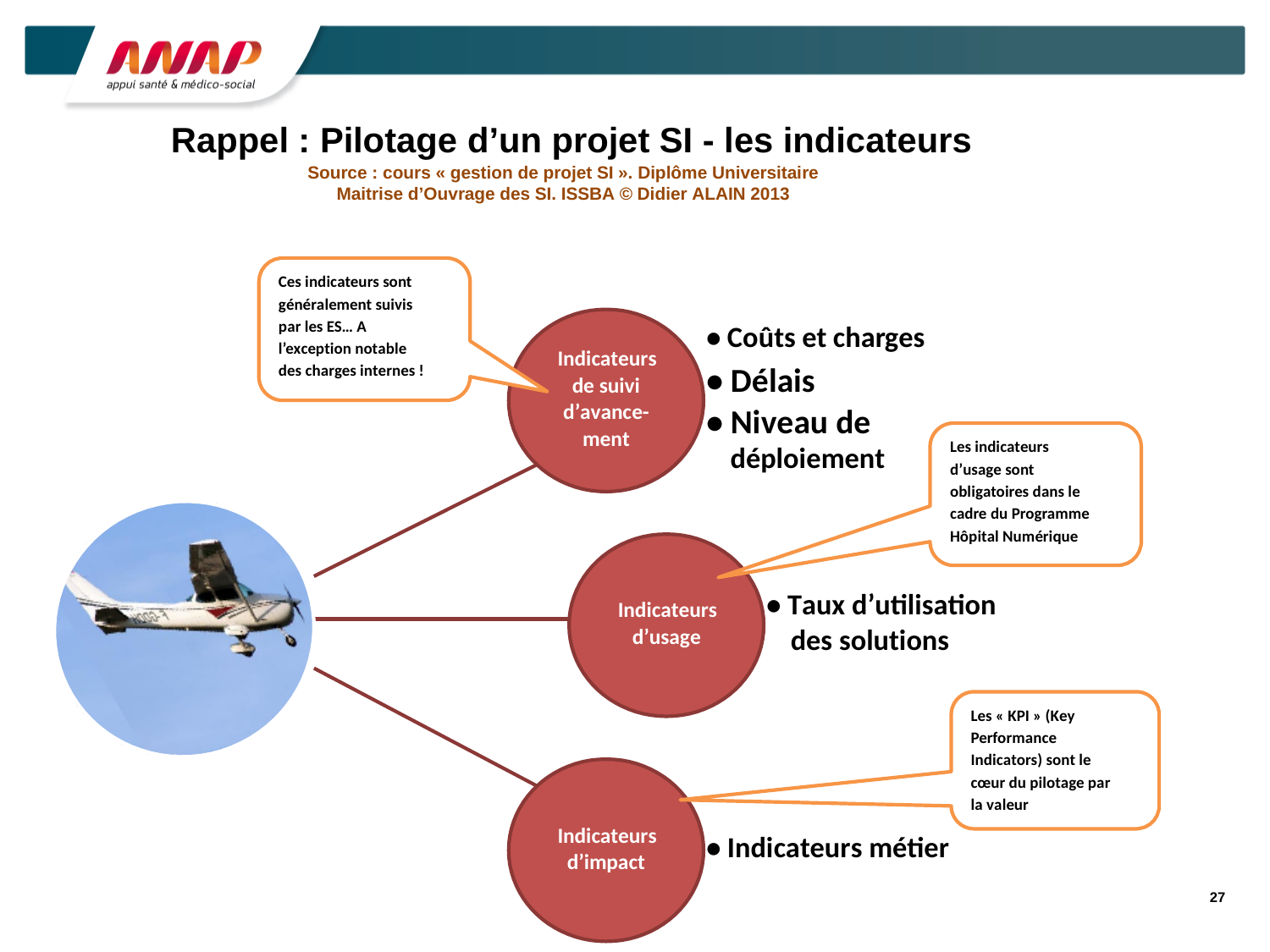

Rappel : Pilotage d’un projet SI - les indicateurs
Source : cours « gestion de projet SI ». Diplôme Universitaire
Maitrise d’Ouvrage des SI. ISSBA © Didier ALAIN 2013

Ces indicateurs sont
généralement suivis
par les ES… A
l’exception notable
des charges internes !

• Coûts et charges
• Délais
• Niveau de
Indicateurs
de suivi
d’avance-
ment

Les indicateurs
d’usage sont
obligatoires dans le
cadre du Programme
Hôpital Numérique
déploiement

• Taux d’utilisation
des solutions
Indicateurs
d’usage

Les « KPI » (Key
Performance
Indicators) sont le
cœur du pilotage par
la valeur

Indicateurs
d’impact
• Indicateurs métier
27